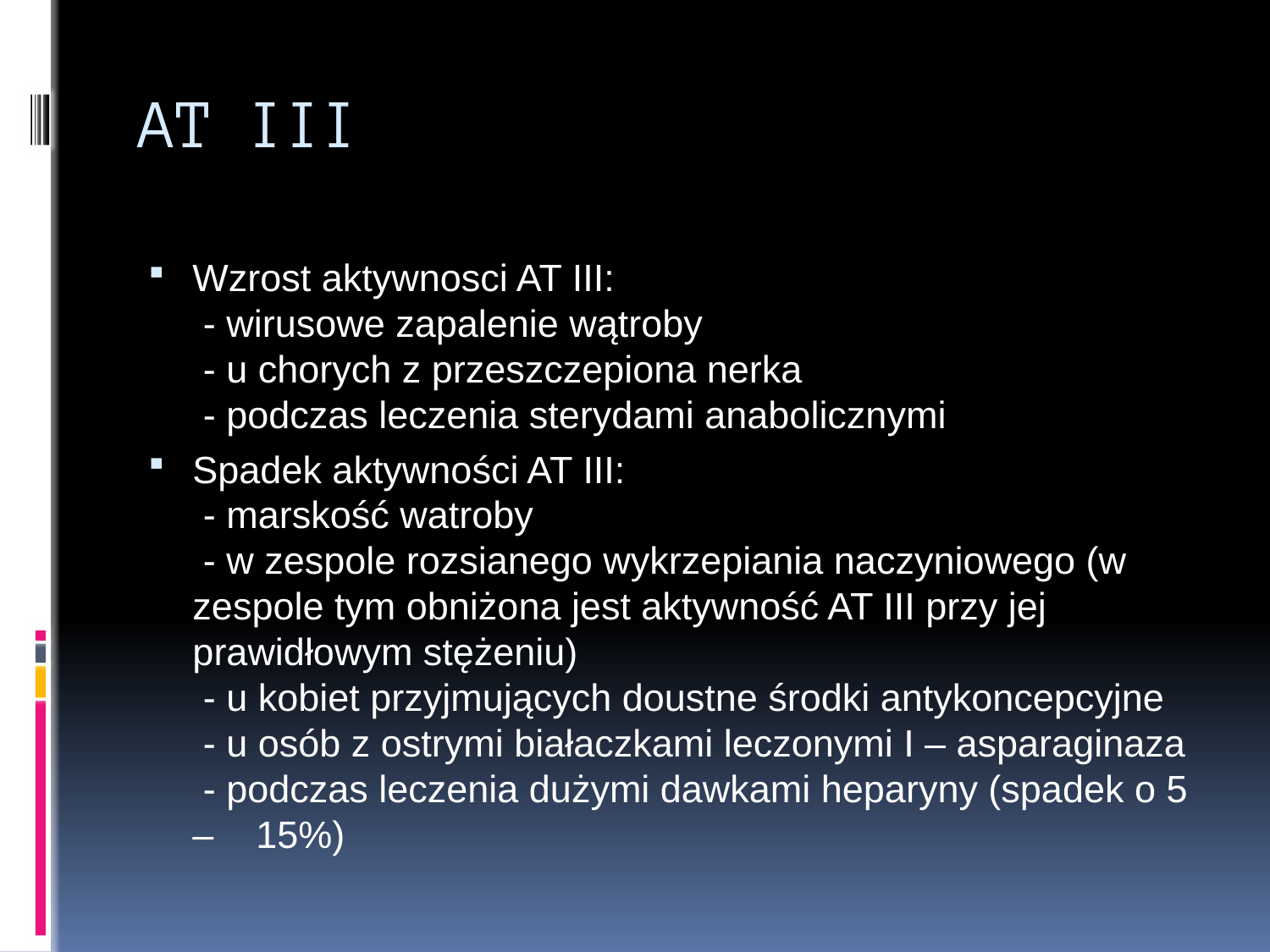

# AT III
Wzrost aktywnosci AT III:
 - wirusowe zapalenie wątroby
 - u chorych z przeszczepiona nerka
 - podczas leczenia sterydami anabolicznymi
Spadek aktywności AT III:
 - marskość watroby
 - w zespole rozsianego wykrzepiania naczyniowego (w zespole tym obniżona jest aktywność AT III przy jej prawidłowym stężeniu)
 - u kobiet przyjmujących doustne środki antykoncepcyjne
 - u osób z ostrymi białaczkami leczonymi I – asparaginaza
 - podczas leczenia dużymi dawkami heparyny (spadek o 5 –    15%)